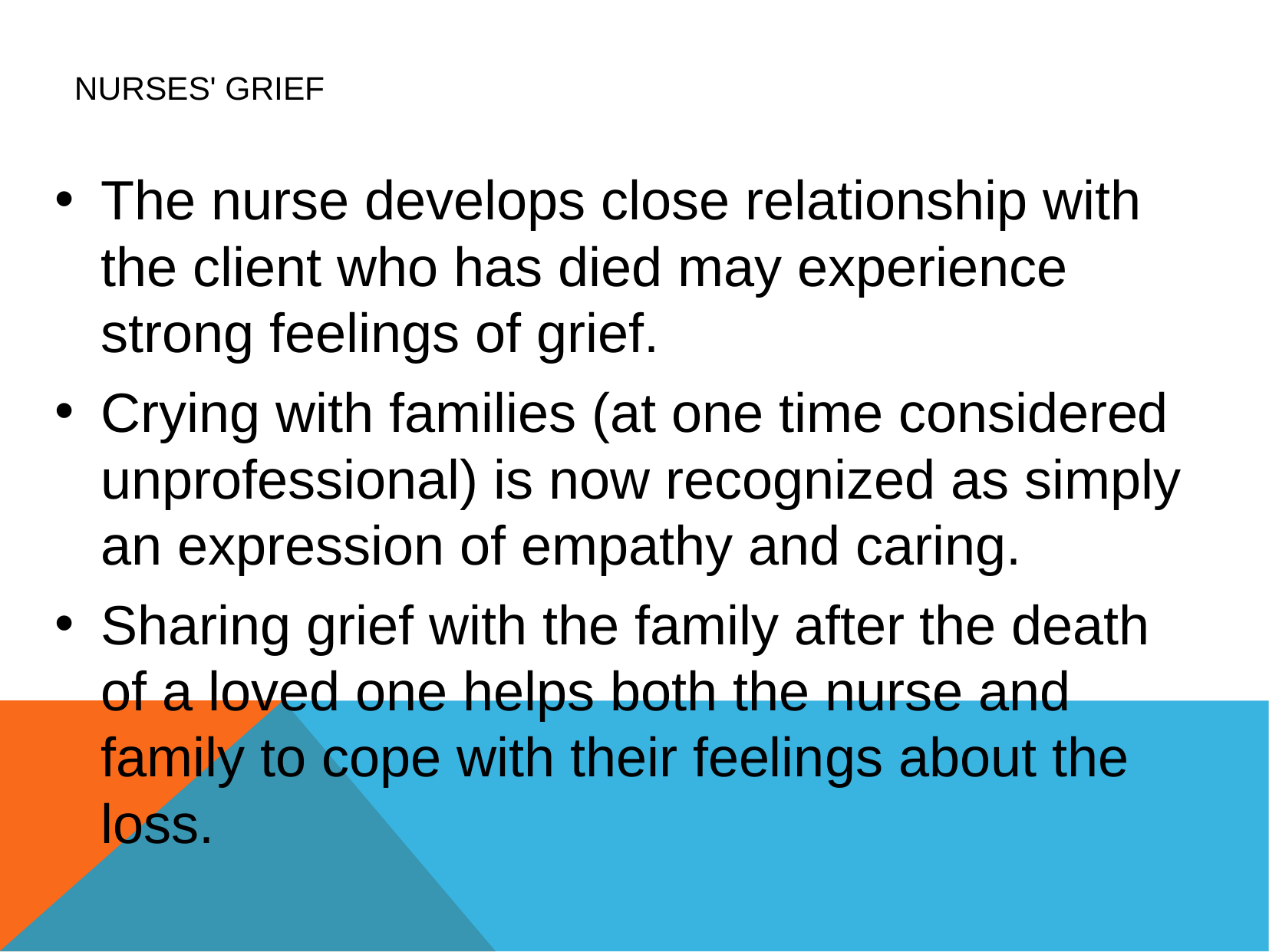

# Nurses' Grief
The nurse develops close relationship with the client who has died may experience strong feelings of grief.
Crying with families (at one time considered unprofessional) is now recognized as simply an expression of empathy and caring.
Sharing grief with the family after the death of a loved one helps both the nurse and family to cope with their feelings about the loss.